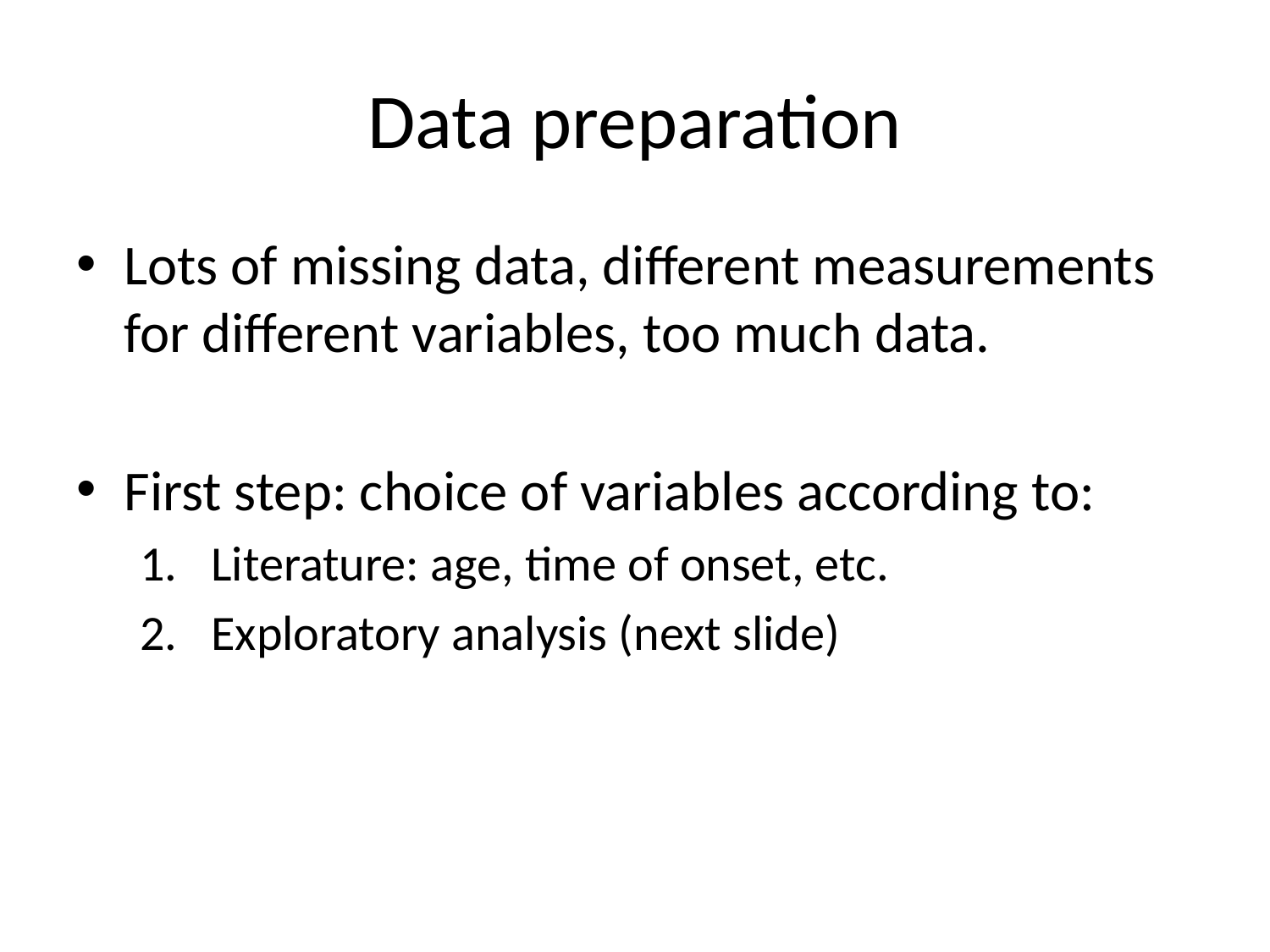

# Data preparation
Lots of missing data, different measurements for different variables, too much data.

First step: choice of variables according to:
Literature: age, time of onset, etc.
Exploratory analysis (next slide)